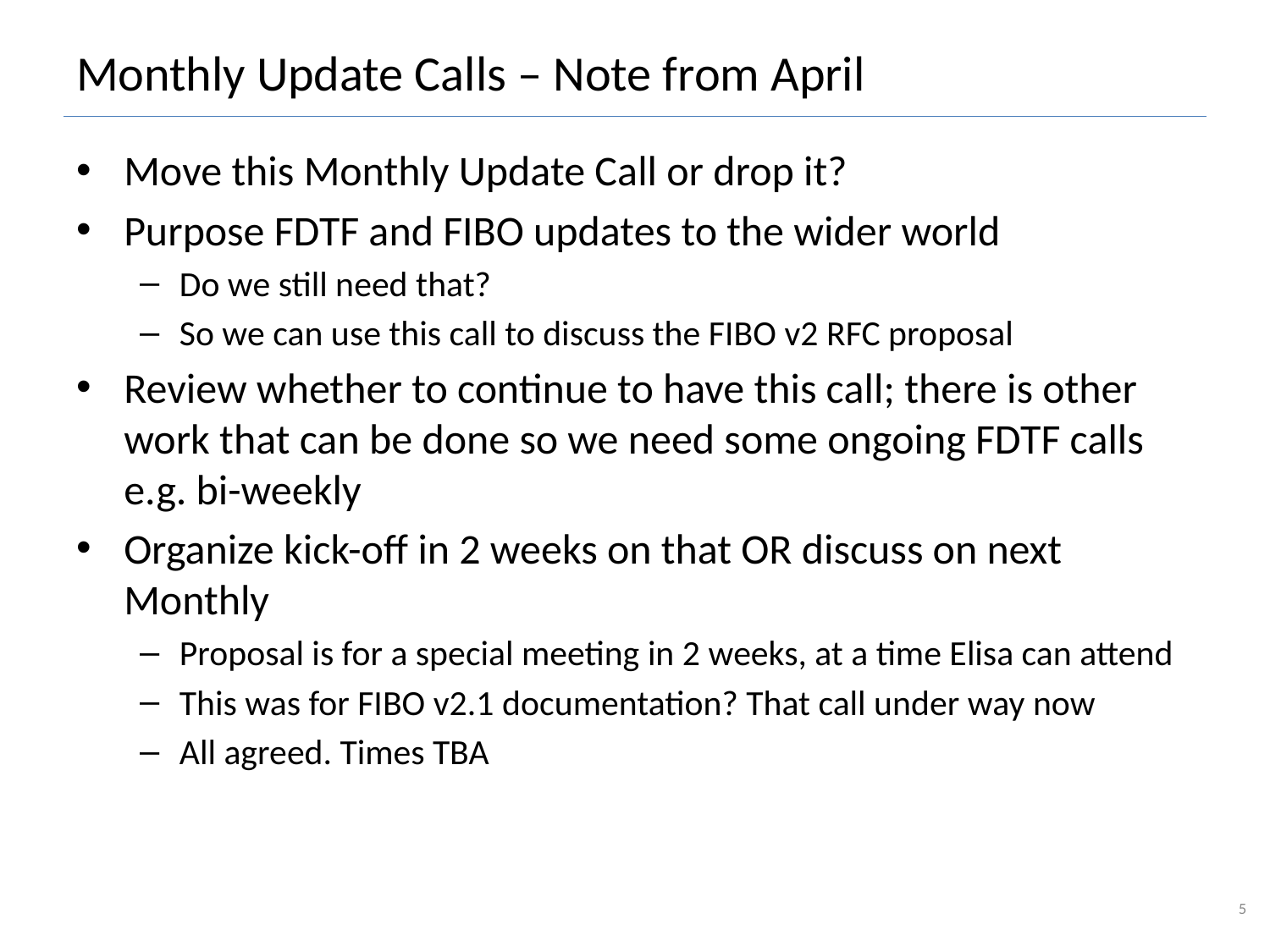

# Monthly Update Calls – Note from April
Move this Monthly Update Call or drop it?
Purpose FDTF and FIBO updates to the wider world
Do we still need that?
So we can use this call to discuss the FIBO v2 RFC proposal
Review whether to continue to have this call; there is other work that can be done so we need some ongoing FDTF calls e.g. bi-weekly
Organize kick-off in 2 weeks on that OR discuss on next Monthly
Proposal is for a special meeting in 2 weeks, at a time Elisa can attend
This was for FIBO v2.1 documentation? That call under way now
All agreed. Times TBA

5